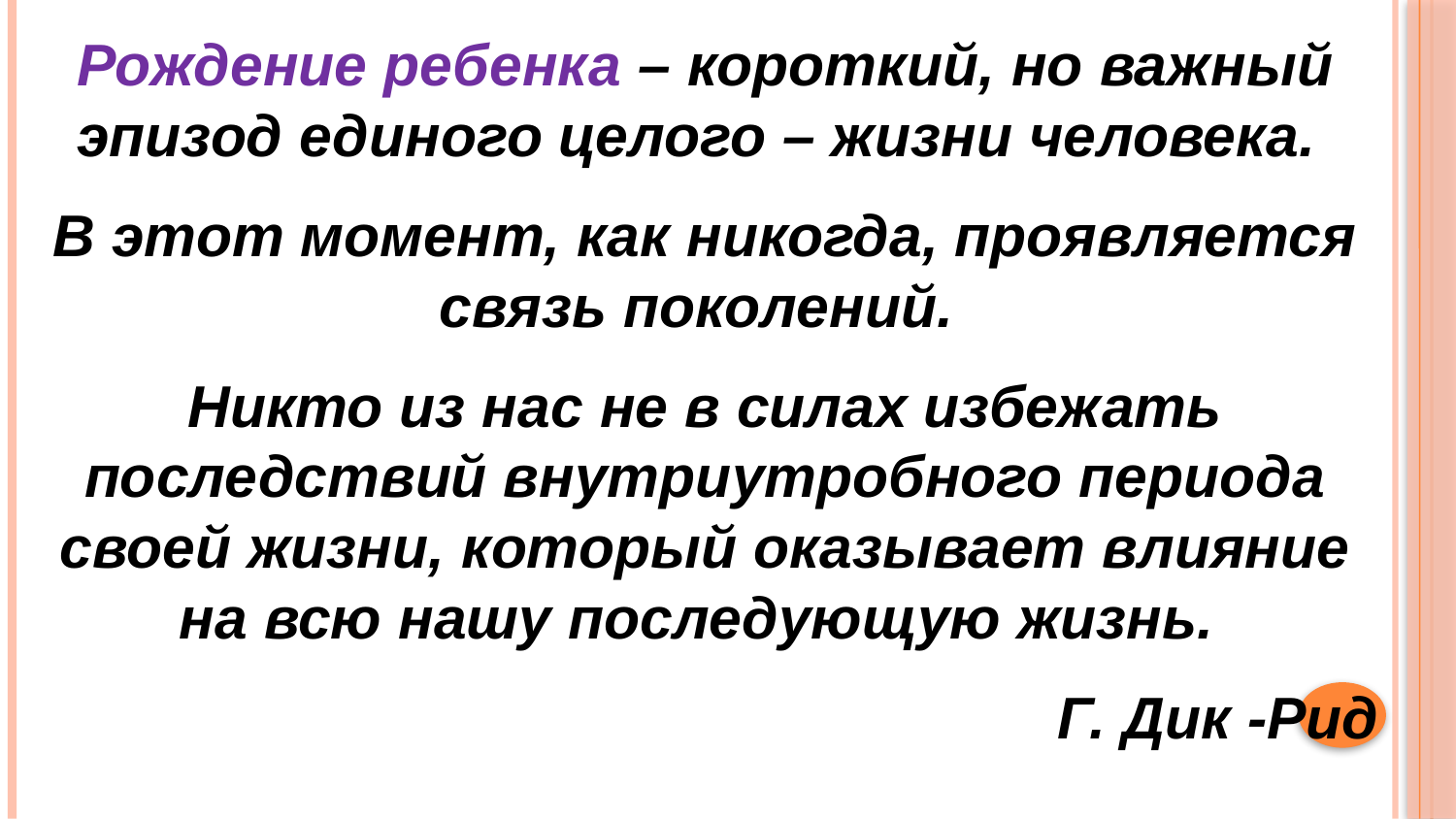

Рождение ребенка – короткий, но важный эпизод единого целого – жизни человека.
В этот момент, как никогда, проявляется связь поколений.
Никто из нас не в силах избежать последствий внутриутробного периода своей жизни, который оказывает влияние на всю нашу последующую жизнь.
Г. Дик -Рид